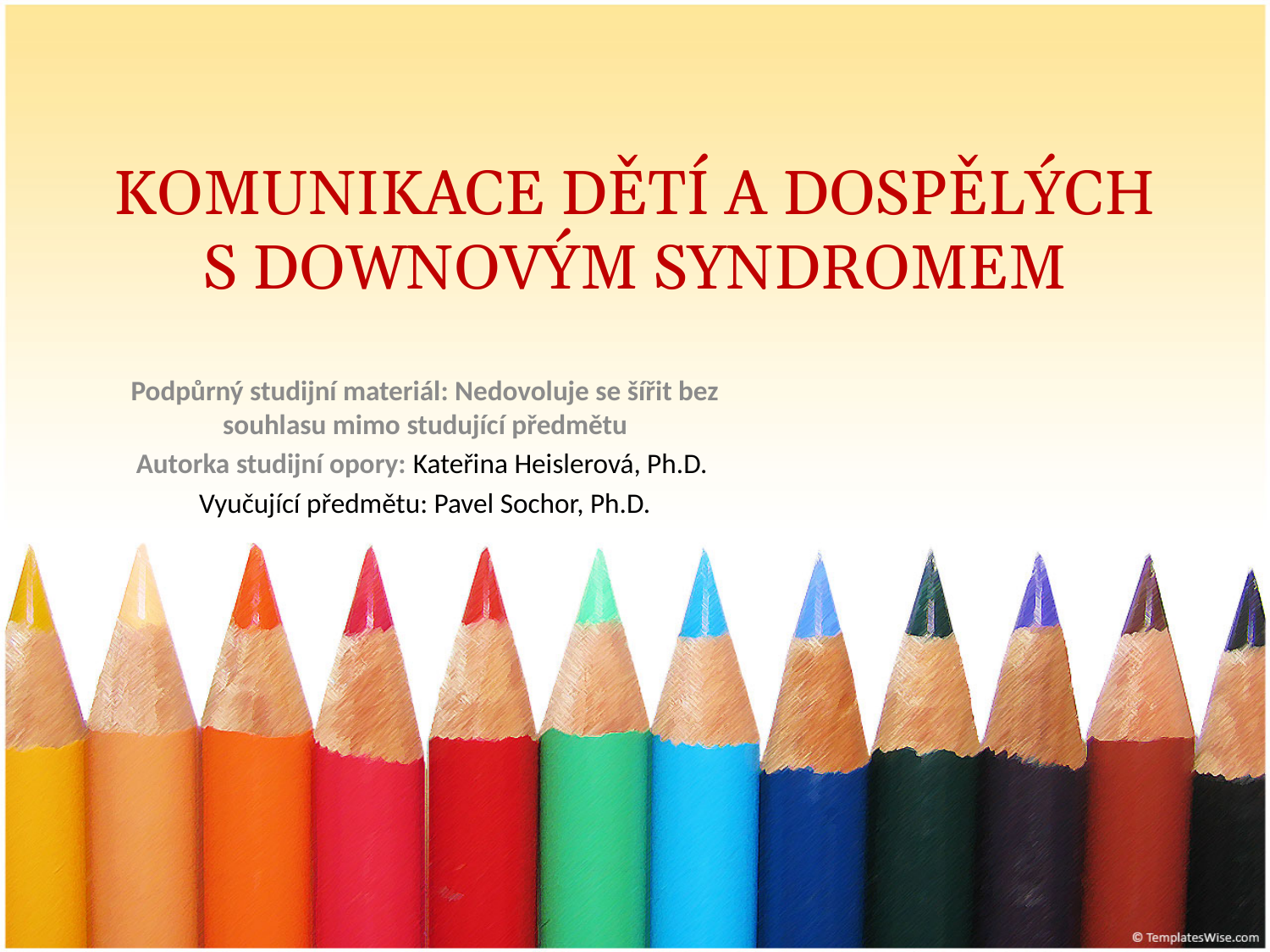

# KOMUNIKACE DĚTÍ A DOSPĚLÝCH S DOWNOVÝM SYNDROMEM
Podpůrný studijní materiál: Nedovoluje se šířit bez souhlasu mimo studující předmětu
Autorka studijní opory: Kateřina Heislerová, Ph.D.
Vyučující předmětu: Pavel Sochor, Ph.D.